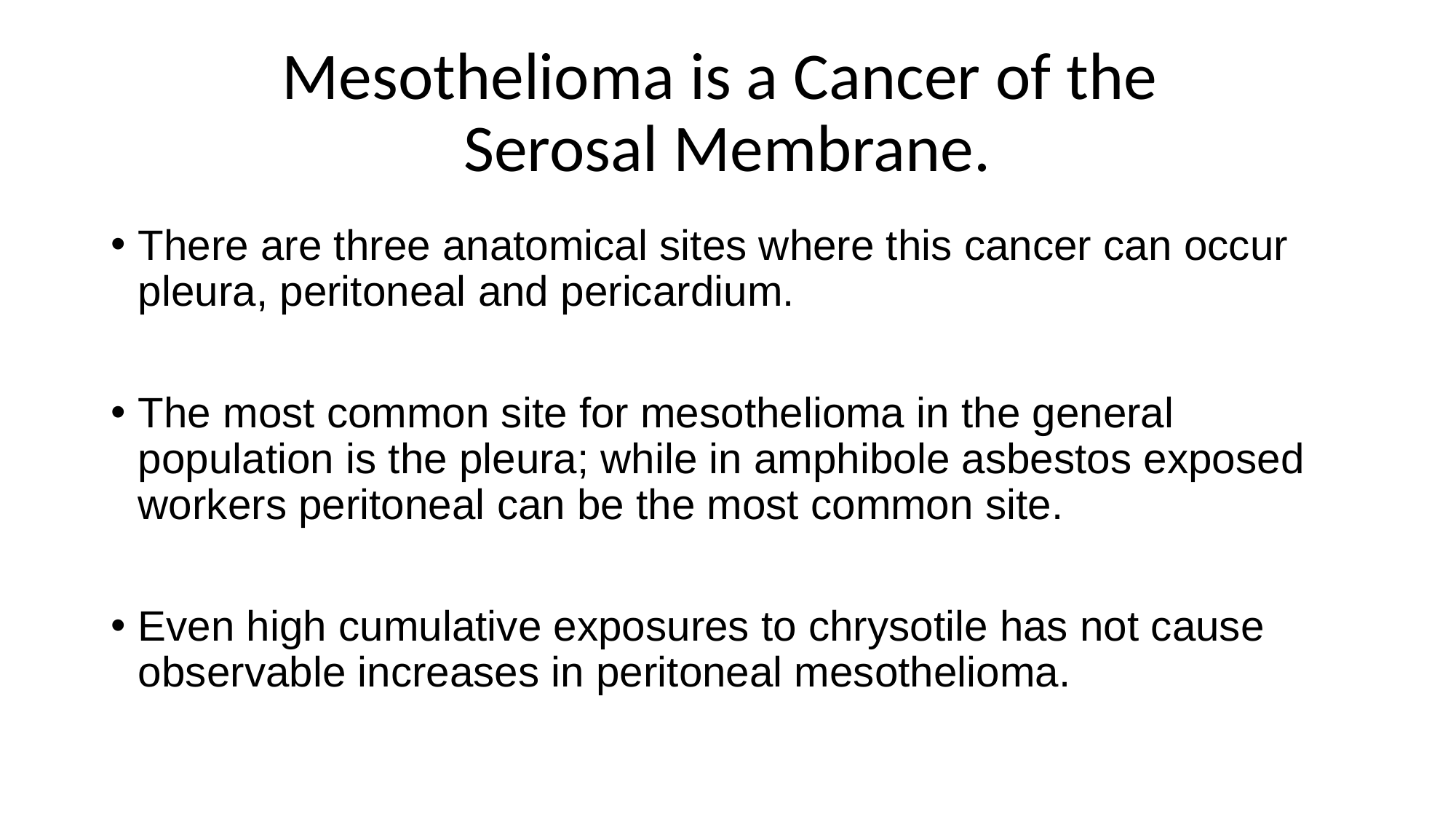

# Mesothelioma is a Cancer of the Serosal Membrane.
There are three anatomical sites where this cancer can occur pleura, peritoneal and pericardium.

The most common site for mesothelioma in the general population is the pleura; while in amphibole asbestos exposed workers peritoneal can be the most common site.

Even high cumulative exposures to chrysotile has not cause observable increases in peritoneal mesothelioma.